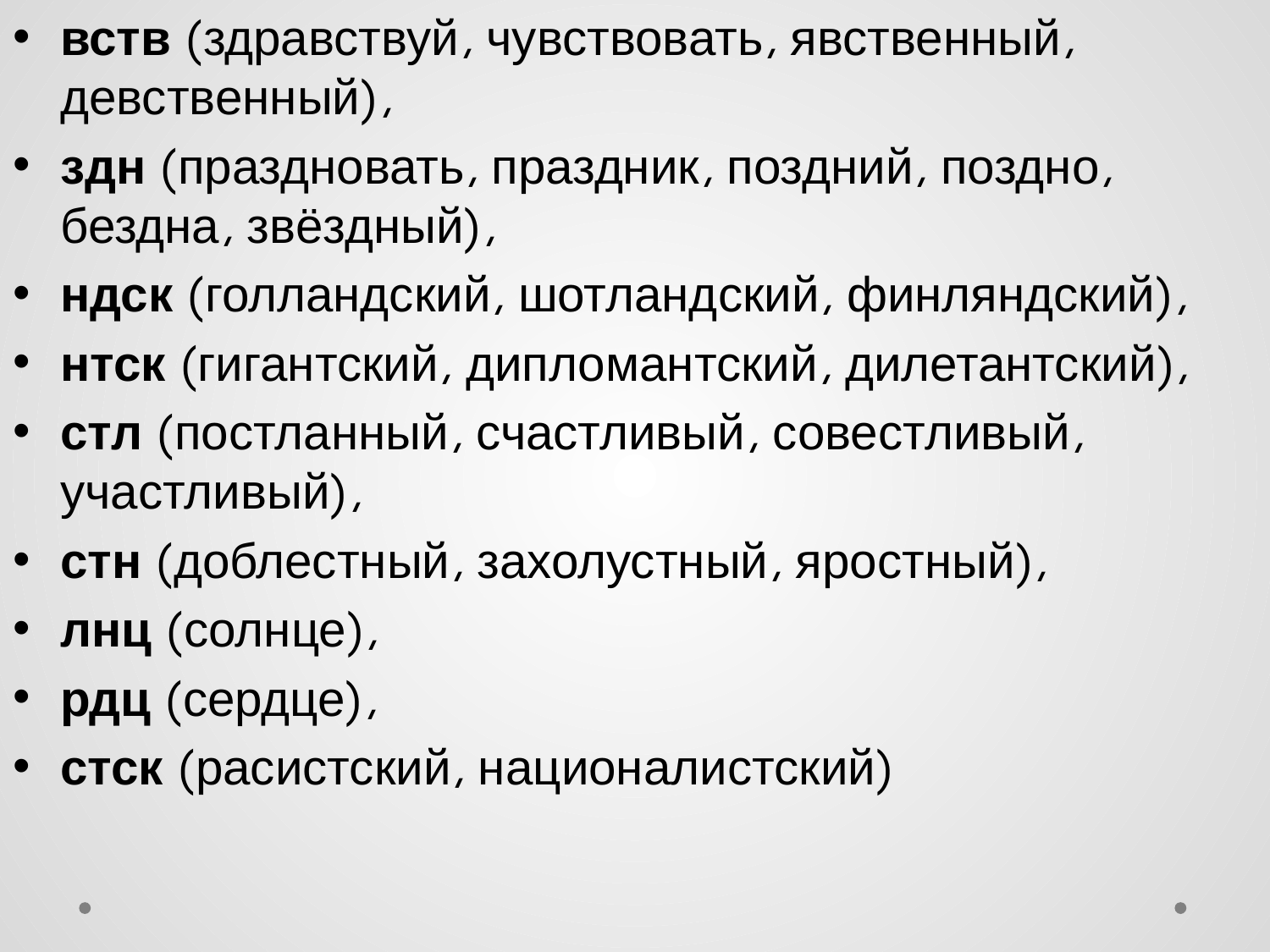

вств (здравствуй, чувствовать, явственный, девственный),
здн (праздновать, праздник, поздний, поздно, бездна, звёздный),
ндск (голландский, шотландский, финляндский),
нтск (гигантский, дипломантский, дилетантский),
стл (постланный, счастливый, совестливый, участливый),
стн (доблестный, захолустный, яростный),
лнц (солнце),
рдц (сердце),
стск (расистский, националистский)